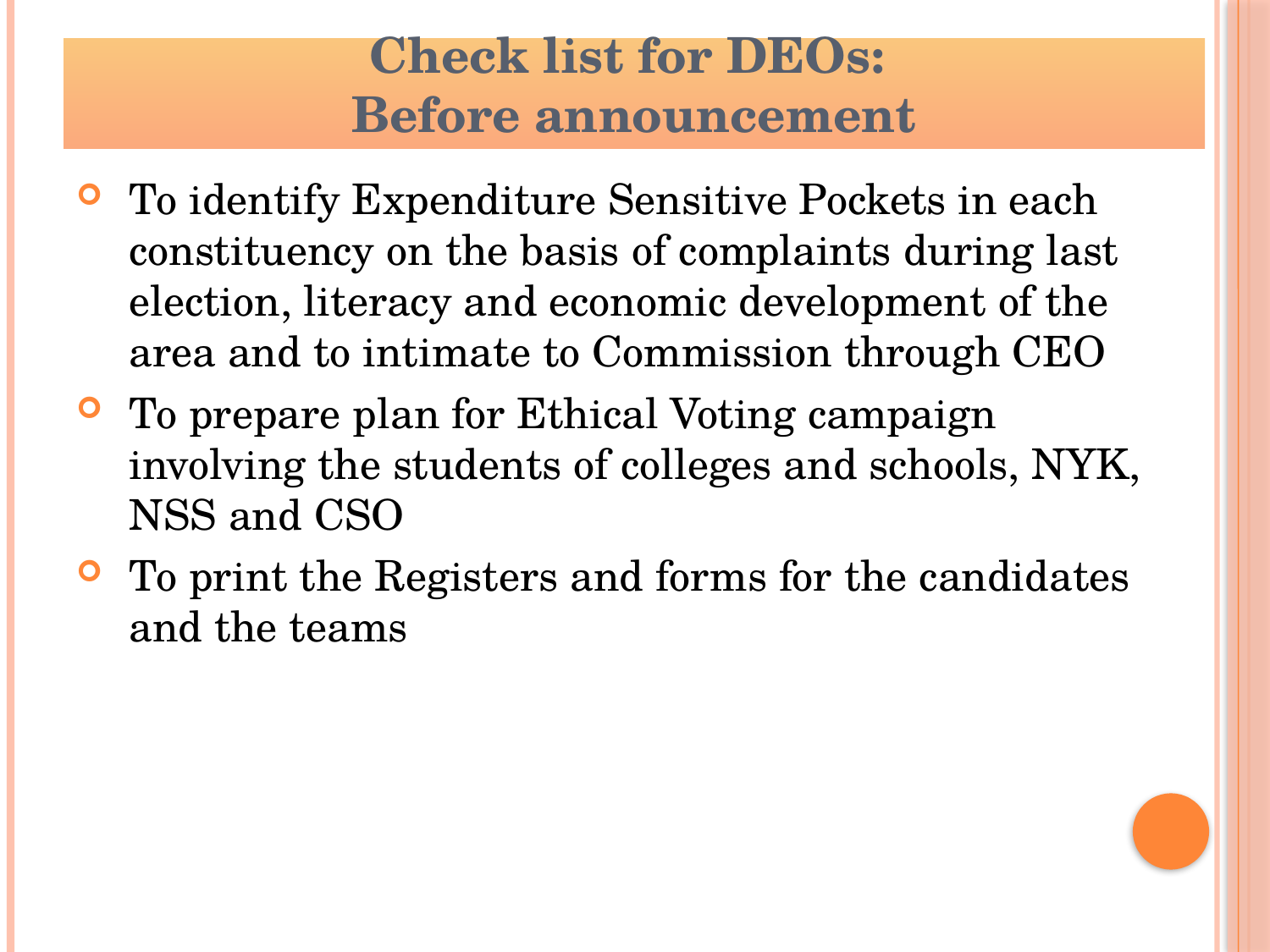

Check list for DEOs:
Before announcement
To identify Expenditure Sensitive Pockets in each constituency on the basis of complaints during last election, literacy and economic development of the area and to intimate to Commission through CEO
To prepare plan for Ethical Voting campaign involving the students of colleges and schools, NYK, NSS and CSO
To print the Registers and forms for the candidates and the teams